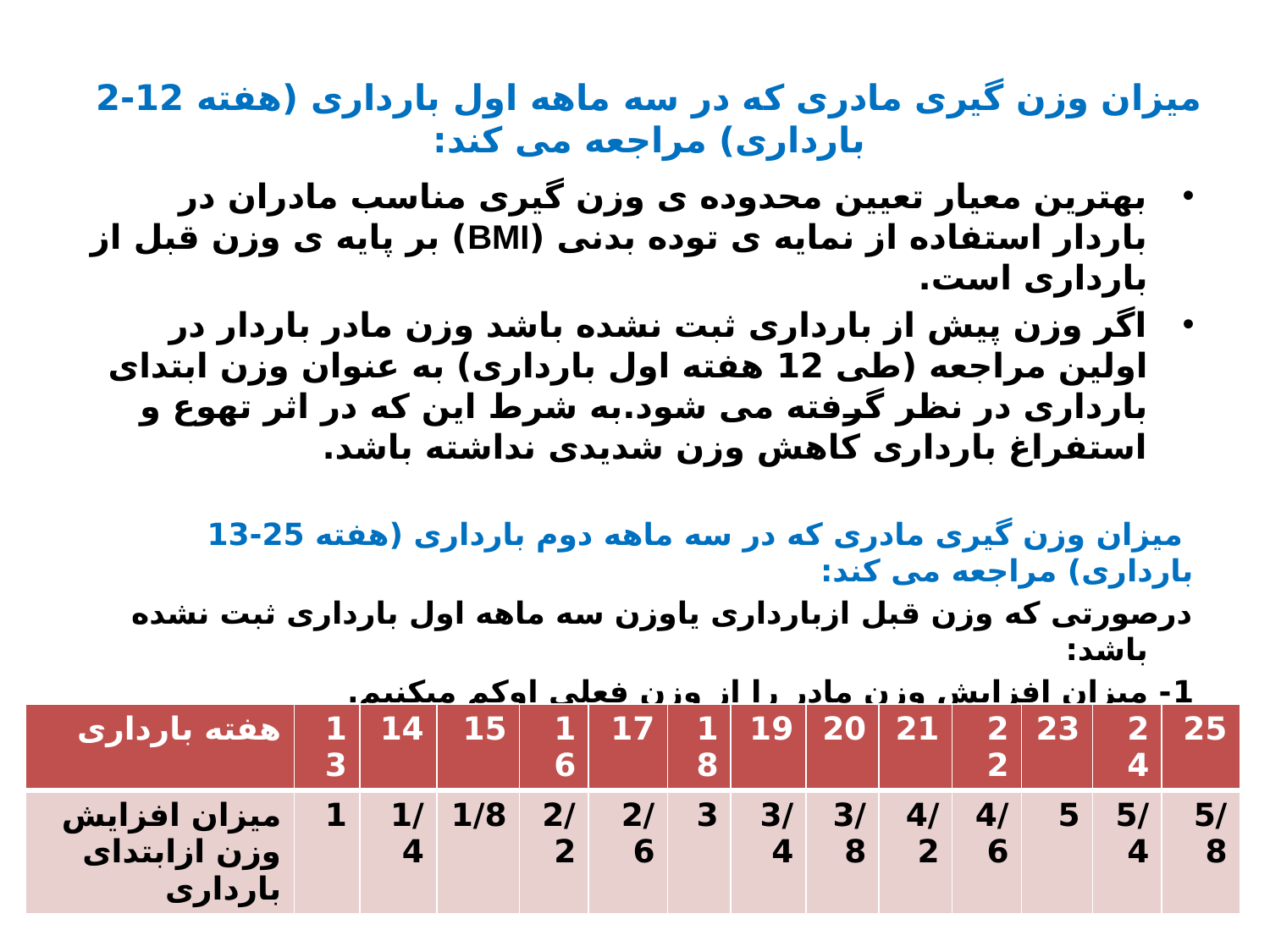

# میزان وزن گیری مادری که در سه ماهه اول بارداری (هفته 12-2 بارداری) مراجعه می کند:
بهترین معیار تعیین محدوده ی وزن گیری مناسب مادران در باردار استفاده از نمایه ی توده بدنی (BMI) بر پایه ی وزن قبل از بارداری است.
اگر وزن پیش از بارداری ثبت نشده باشد وزن مادر باردار در اولین مراجعه (طی 12 هفته اول بارداری) به عنوان وزن ابتدای بارداری در نظر گرفته می شود.به شرط این که در اثر تهوع و استفراغ بارداری کاهش وزن شدیدی نداشته باشد.

 میزان وزن گیری مادری که در سه ماهه دوم بارداری (هفته 25-13 بارداری) مراجعه می کند:
درصورتی که وزن قبل ازبارداری یاوزن سه ماهه اول بارداری ثبت نشده باشد:
1- میزان افزایش وزن مادر را از وزن فعلی اوکم میکنیم.
2-سپس نمایه توده بدنی رامحاسبه می کنیم.
3- تاکید برمراجعه مادر حداقل 2مرتبه و به فاصله دو هفته می نماییم.

میزان افزایش وزن مادر درهفته های 25-13 بارداری

| هفته بارداری | 13 | 14 | 15 | 16 | 17 | 18 | 19 | 20 | 21 | 22 | 23 | 24 | 25 |
| --- | --- | --- | --- | --- | --- | --- | --- | --- | --- | --- | --- | --- | --- |
| میزان افزایش وزن ازابتدای بارداری | 1 | 1/4 | 1/8 | 2/2 | 2/6 | 3 | 3/4 | 3/8 | 4/2 | 4/6 | 5 | 5/4 | 5/8 |